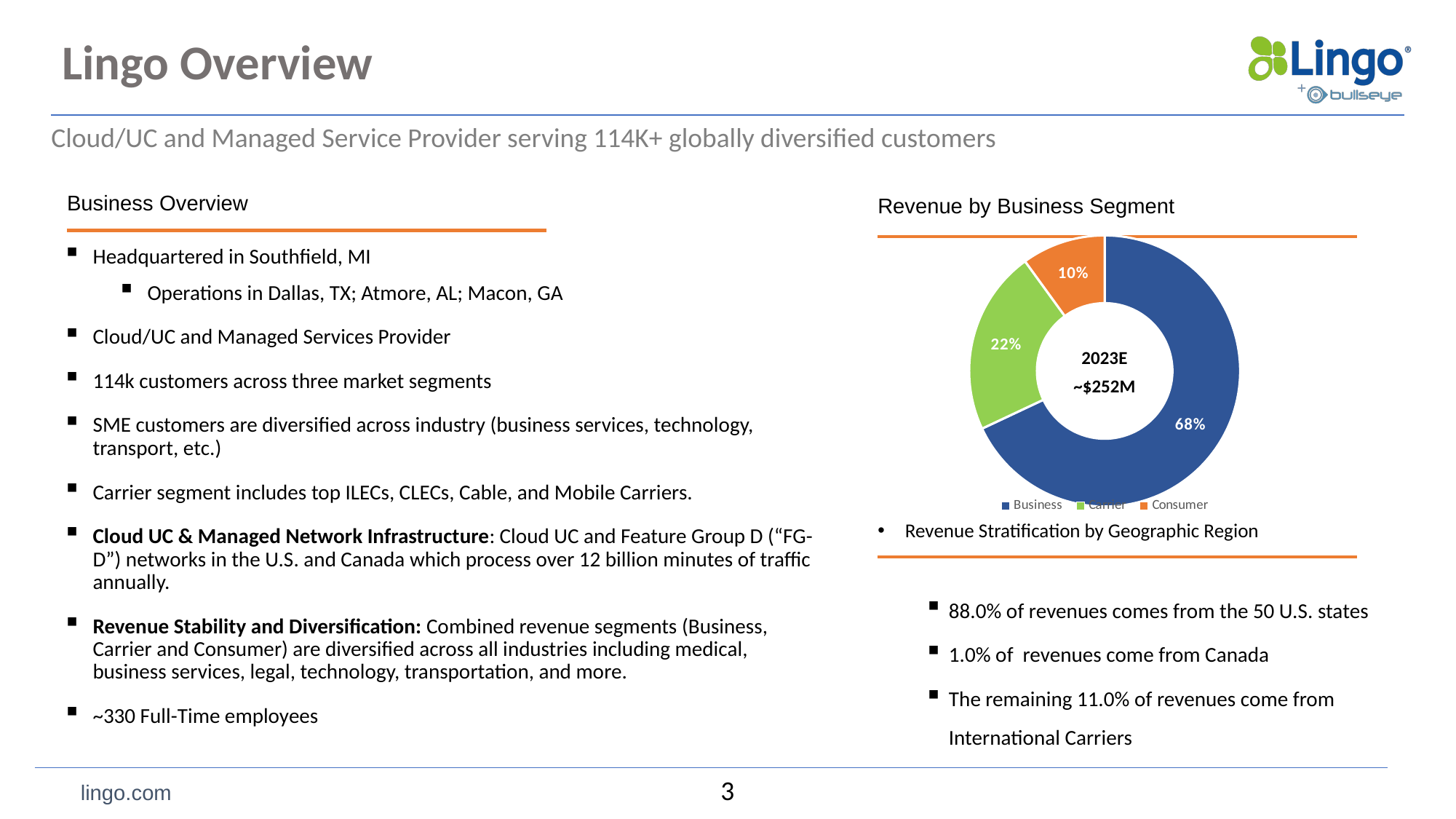

Lingo Overview
Cloud/UC and Managed Service Provider serving 114K+ globally diversified customers
Business Overview
Revenue by Business Segment

### Chart

| Category |  |
|---|---|
| Business | 0.68 |
| Carrier | 0.22 |
| Consumer | 0.1 |
Headquartered in Southfield, MI
Operations in Dallas, TX; Atmore, AL; Macon, GA
Cloud/UC and Managed Services Provider
114k customers across three market segments
SME customers are diversified across industry (business services, technology, transport, etc.)
Carrier segment includes top ILECs, CLECs, Cable, and Mobile Carriers.
Cloud UC & Managed Network Infrastructure: Cloud UC and Feature Group D (“FG-D”) networks in the U.S. and Canada which process over 12 billion minutes of traffic annually.
Revenue Stability and Diversification: Combined revenue segments (Business, Carrier and Consumer) are diversified across all industries including medical, business services, legal, technology, transportation, and more.
~330 Full-Time employees
2023E

~$252M
2021E
~$130M
Revenue Stratification by Geographic Region
88.0% of revenues comes from the 50 U.S. states
1.0% of  revenues come from Canada
The remaining 11.0% of revenues come from International Carriers
3